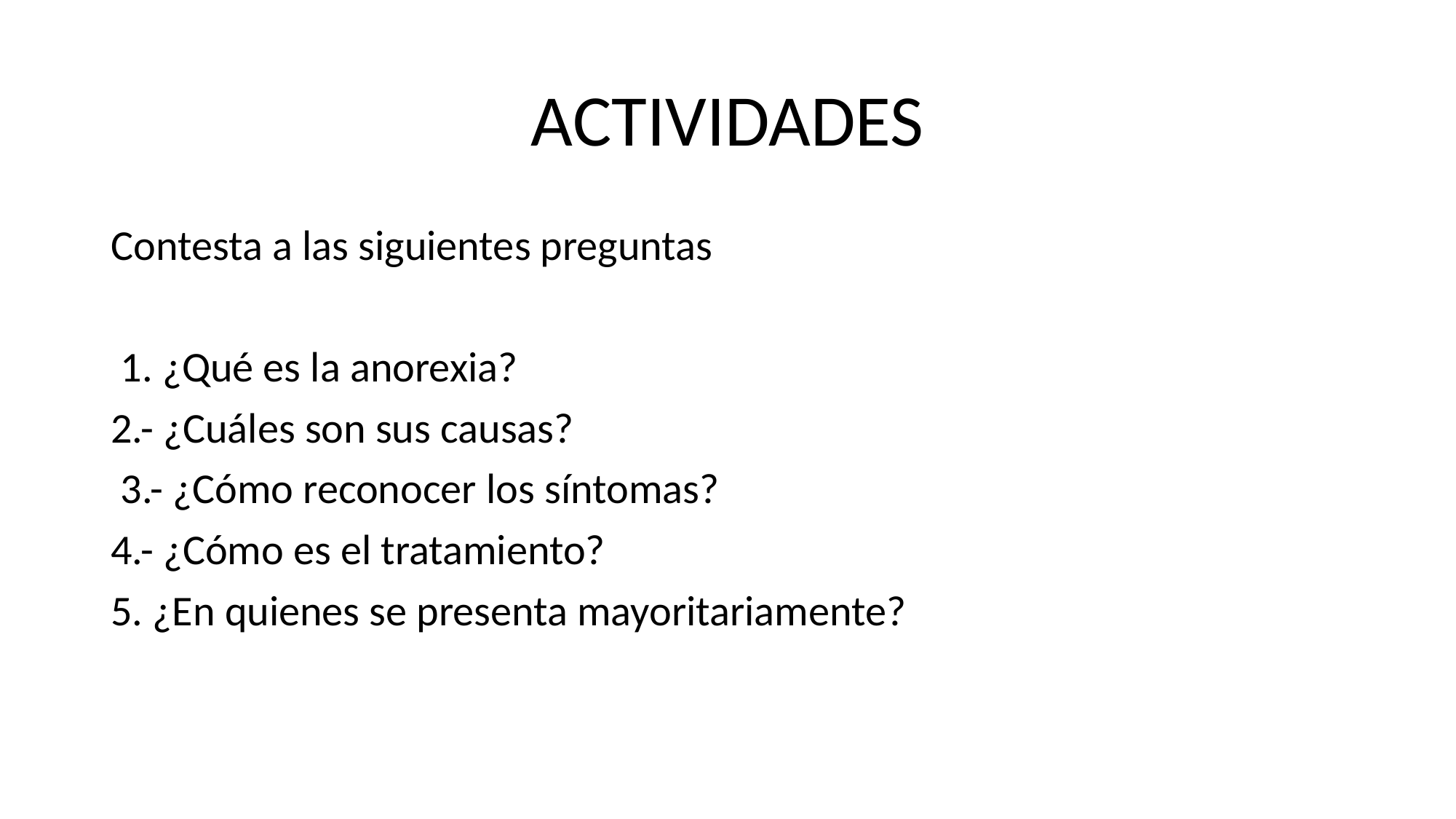

# ACTIVIDADES
Contesta a las siguientes preguntas

 1. ¿Qué es la anorexia?
2.- ¿Cuáles son sus causas?
 3.- ¿Cómo reconocer los síntomas?
4.- ¿Cómo es el tratamiento?
5. ¿En quienes se presenta mayoritariamente?